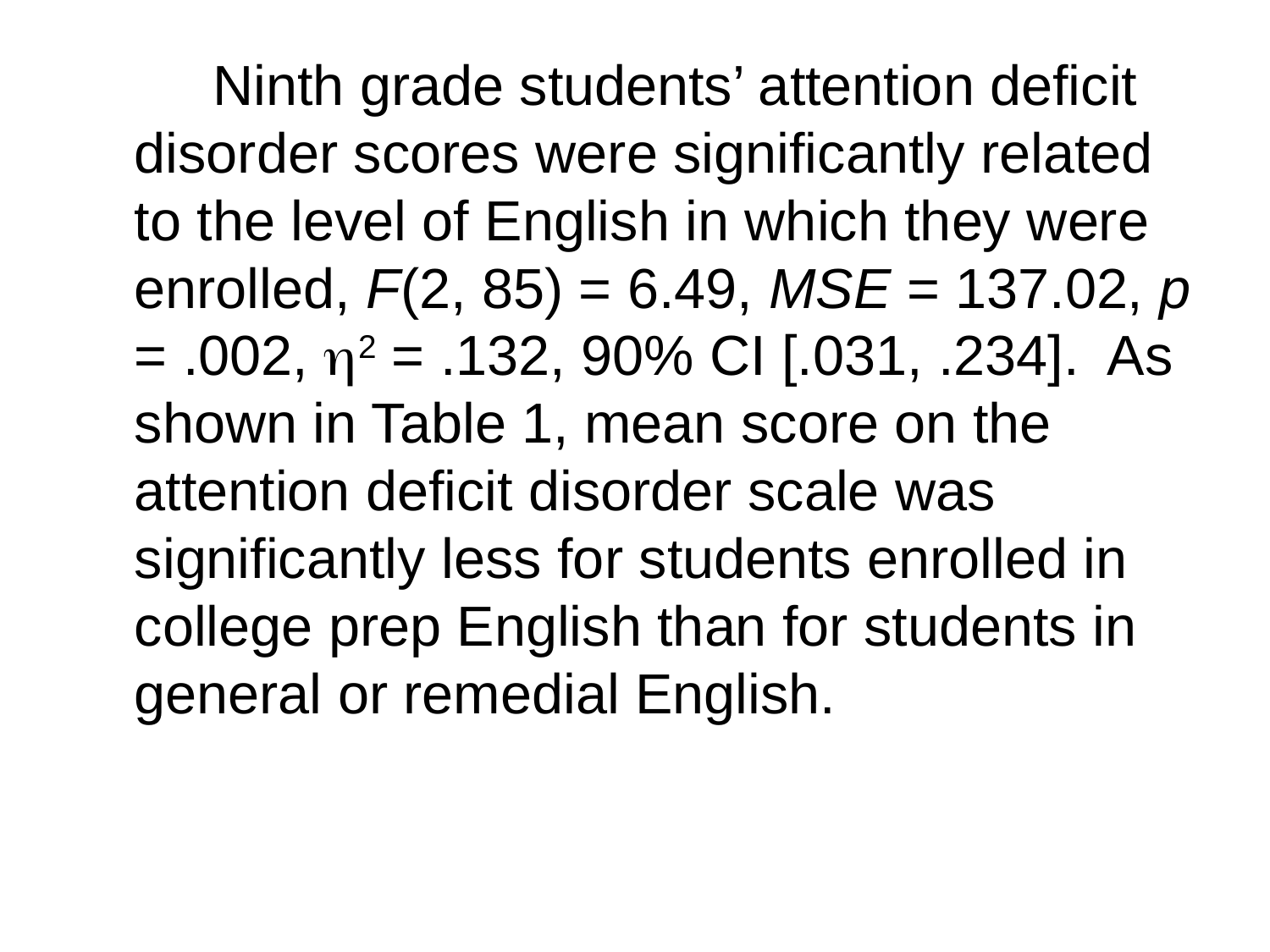

Ninth grade students’ attention deficit disorder scores were significantly related to the level of English in which they were enrolled, F(2, 85) = 6.49, MSE = 137.02, p = .002, η2 = .132, 90% CI [.031, .234].  As shown in Table 1, mean score on the attention deficit disorder scale was significantly less for students enrolled in college prep English than for students in general or remedial English.